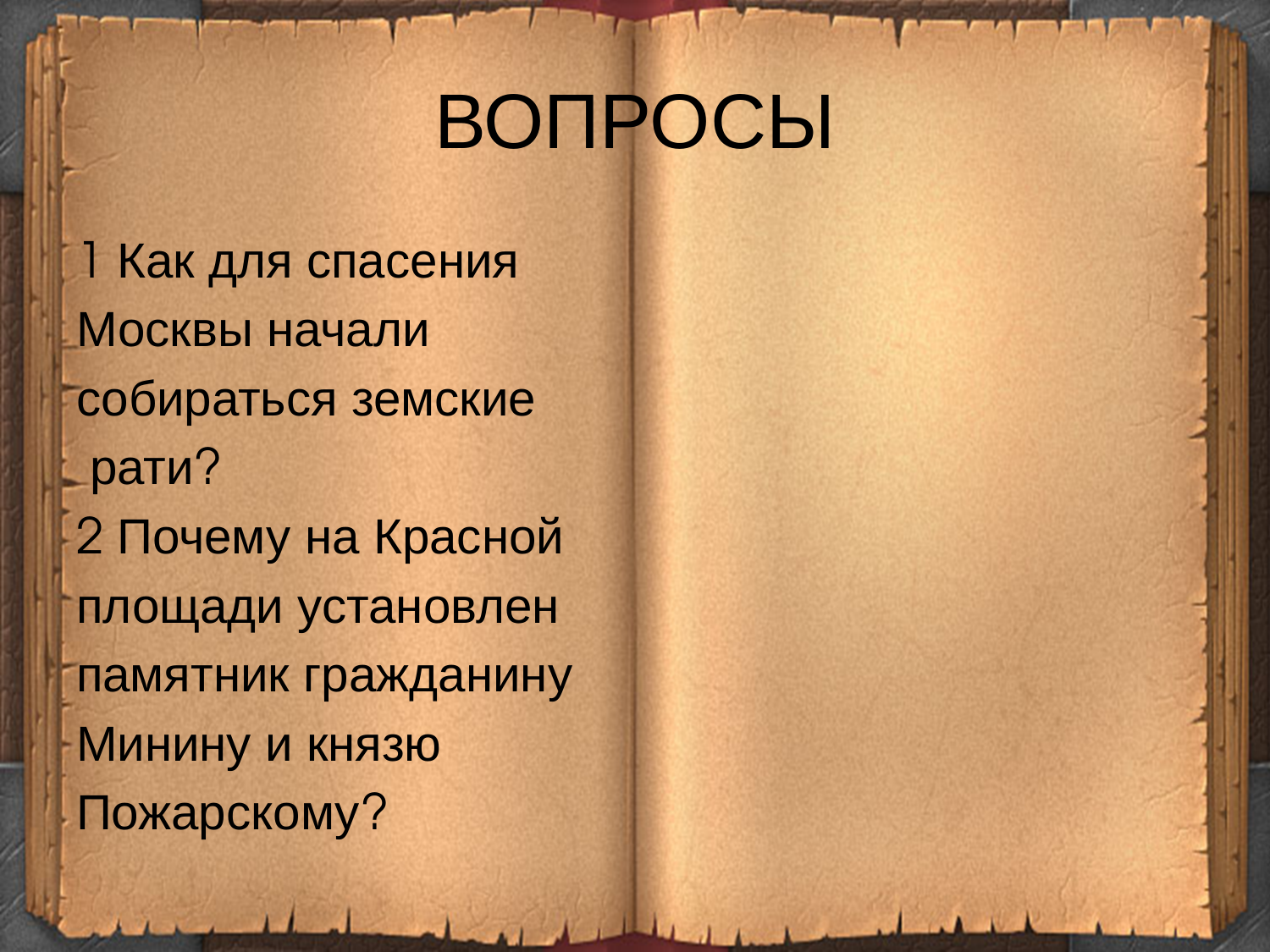

# ВОПРОСЫ
1 Как для спасения
Москвы начали
собираться земские
 рати?
2 Почему на Красной
площади установлен
памятник гражданину
Минину и князю
Пожарскому?